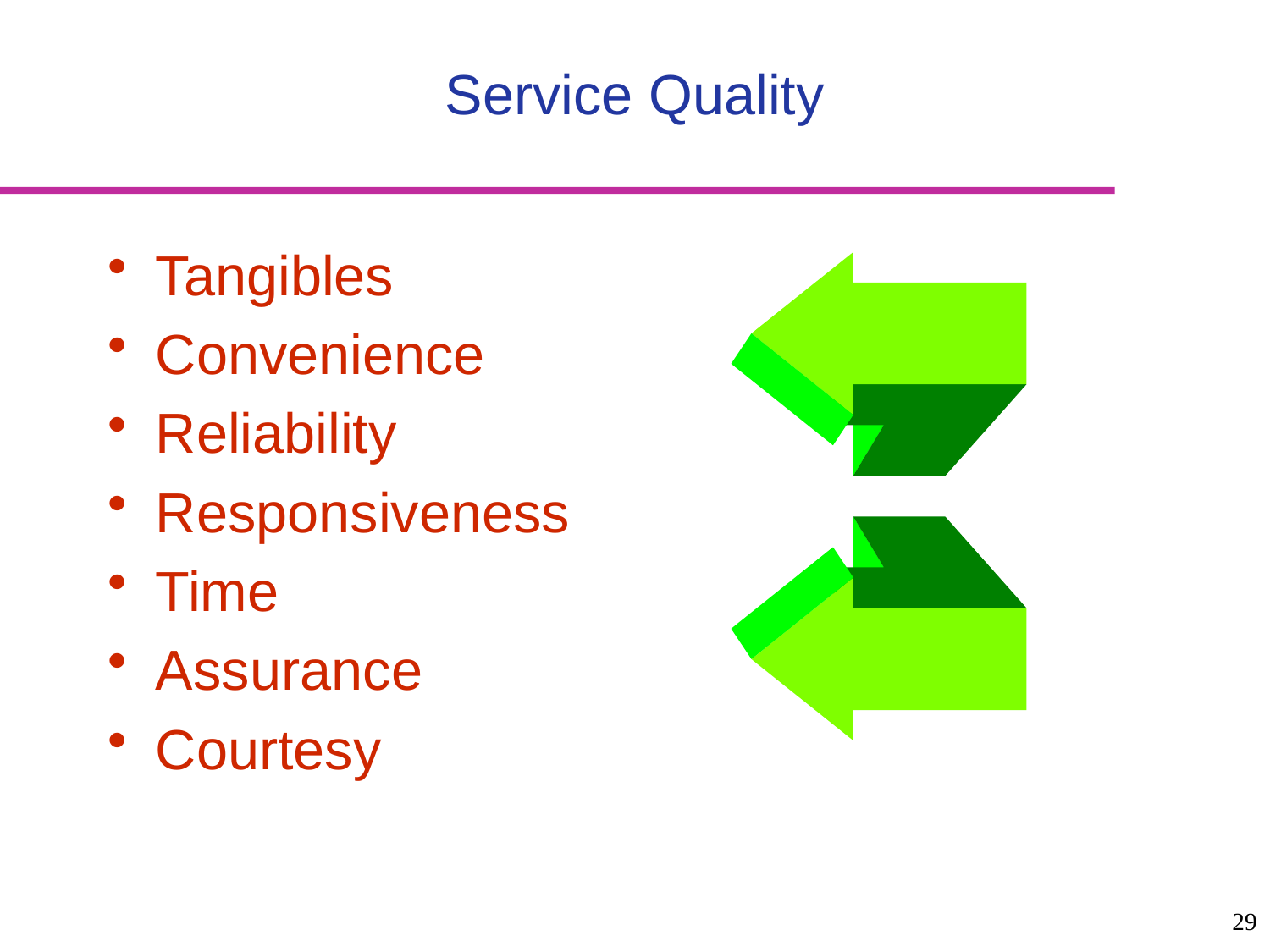

# Service Quality
Tangibles
Convenience
Reliability
Responsiveness
Time
Assurance
Courtesy

29